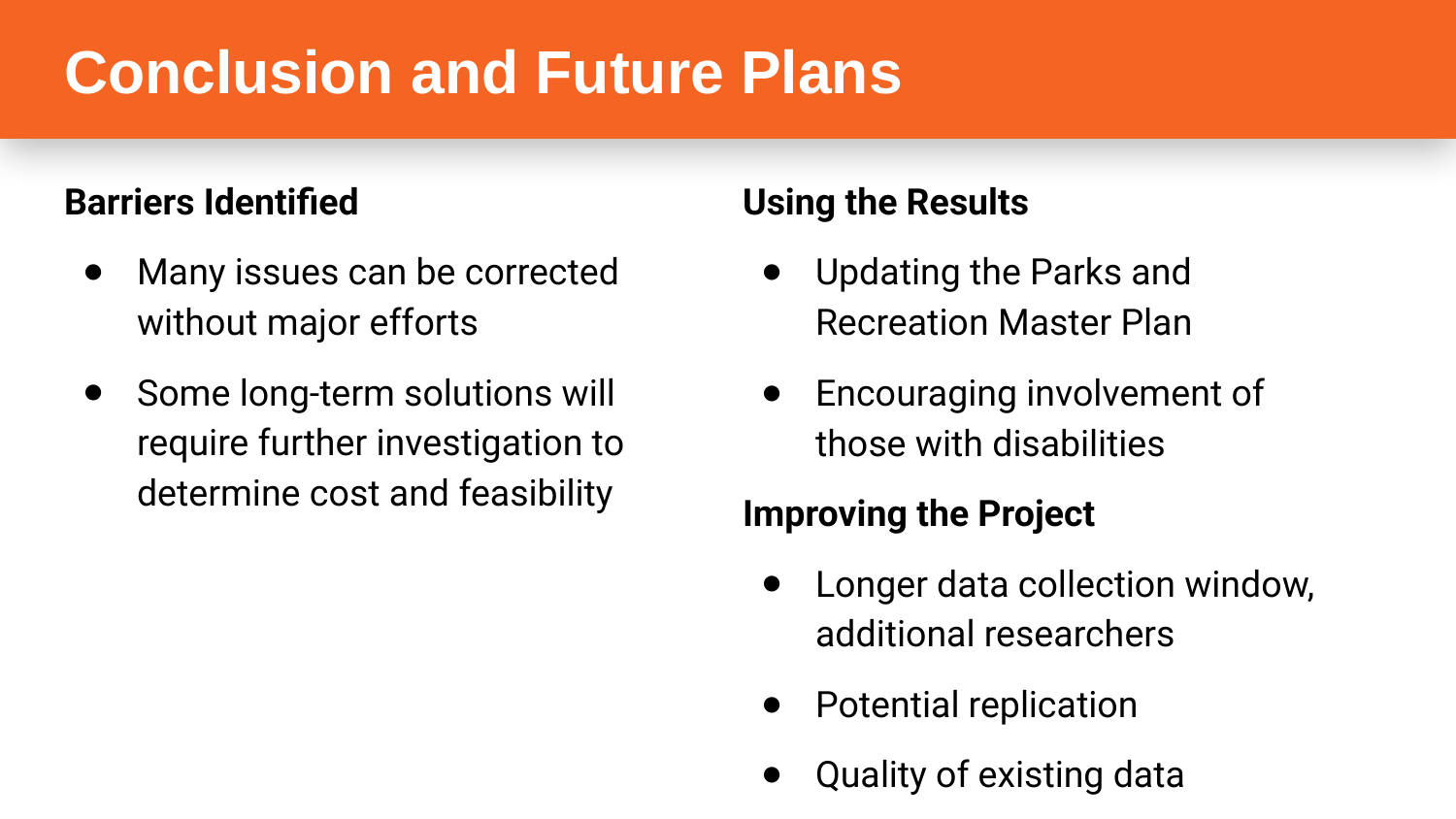

Conclusion and Future Plans
Barriers Identified
Many issues can be corrected without major efforts
Some long-term solutions will require further investigation to determine cost and feasibility
Using the Results
Updating the Parks and Recreation Master Plan
Encouraging involvement of those with disabilities
Improving the Project
Longer data collection window, additional researchers
Potential replication
Quality of existing data